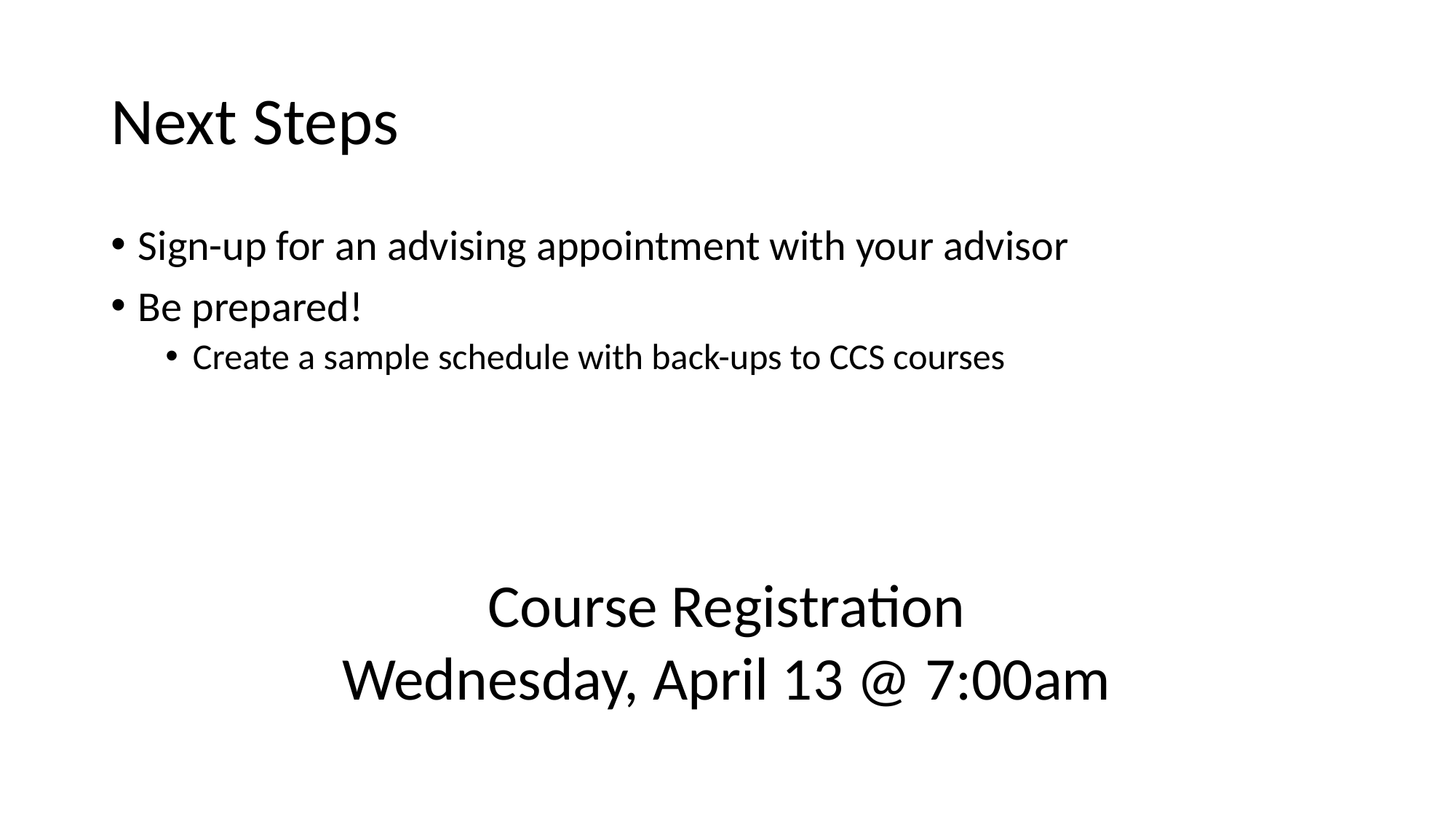

# Next Steps
Sign-up for an advising appointment with your advisor
Be prepared!
Create a sample schedule with back-ups to CCS courses

Course Registration
Wednesday, April 13 @ 7:00am